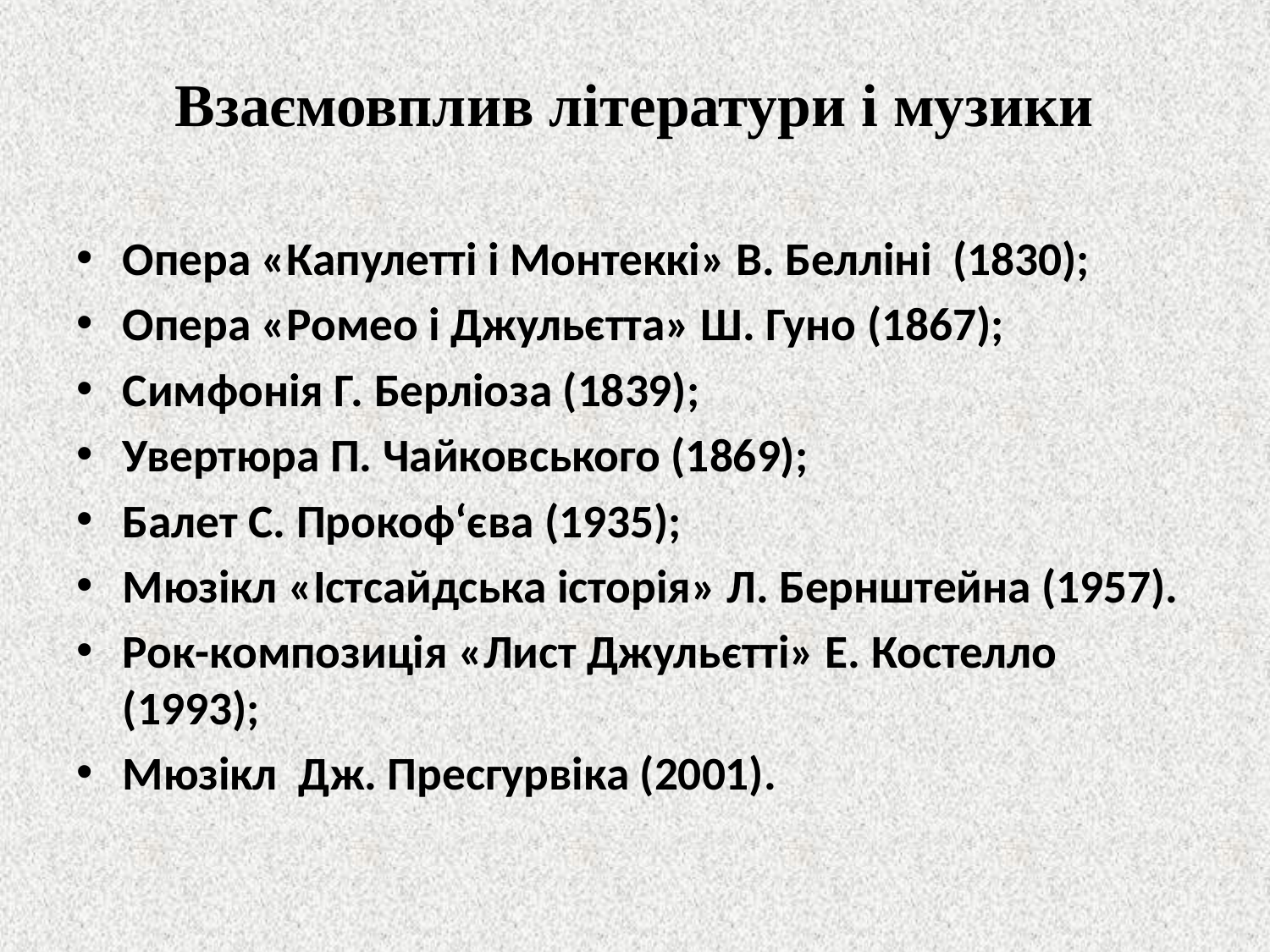

# Взаємовплив літератури і музики
Опера «Капулетті і Монтеккі» В. Белліні  (1830);
Опера «Ромео і Джульєтта» Ш. Гуно (1867);
Симфонія Г. Берліоза (1839);
Увертюра П. Чайковського (1869);
Балет С. Прокоф‘єва (1935);
Мюзікл «Істсайдська історія» Л. Бернштейна (1957).
Рок-композиція «Лист Джульєтті» Е. Костелло (1993);
Мюзікл  Дж. Пресгурвіка (2001).